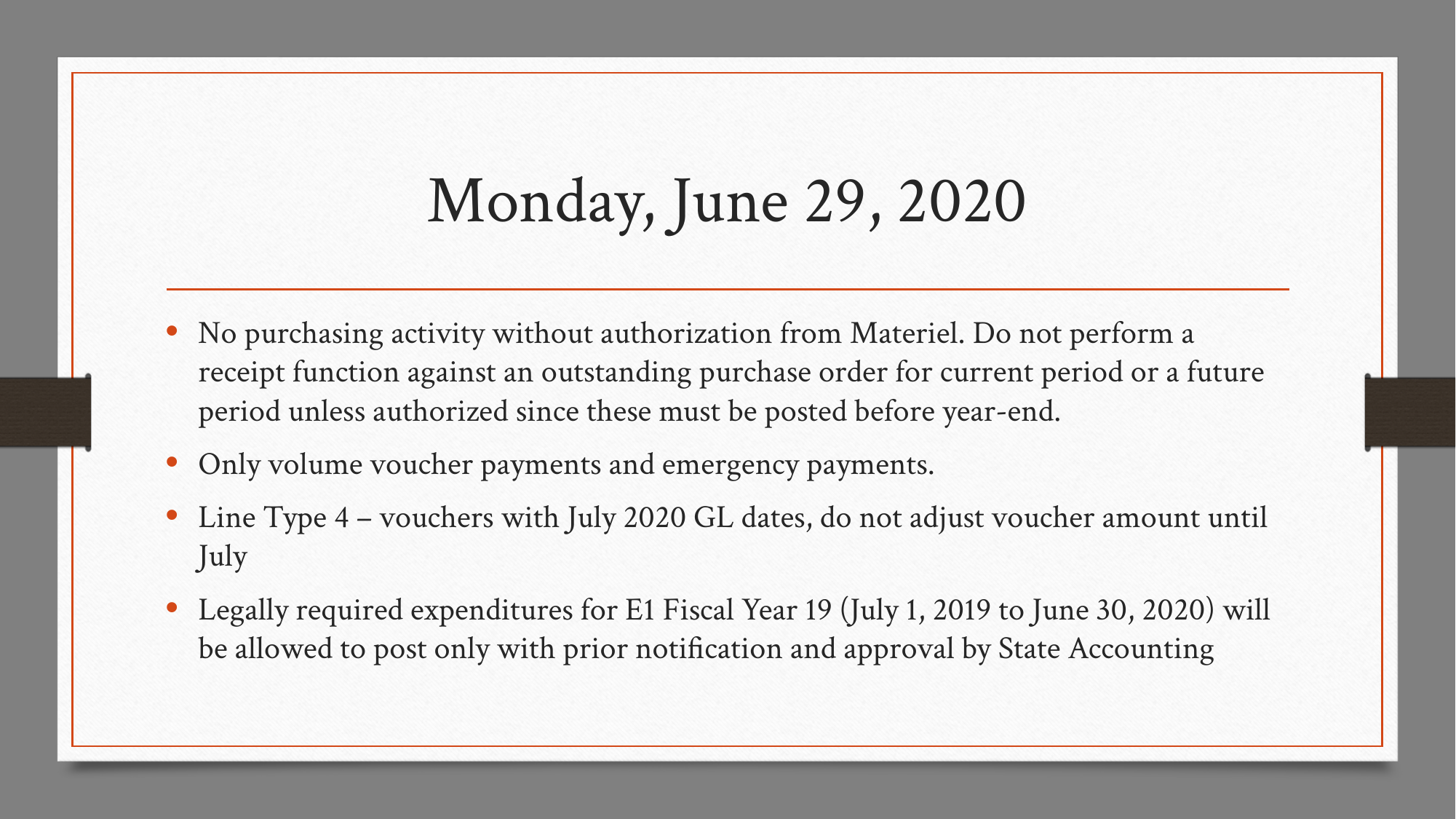

# Monday, June 29, 2020
No purchasing activity without authorization from Materiel. Do not perform a receipt function against an outstanding purchase order for current period or a future period unless authorized since these must be posted before year-end.
Only volume voucher payments and emergency payments.
Line Type 4 – vouchers with July 2020 GL dates, do not adjust voucher amount until July
Legally required expenditures for E1 Fiscal Year 19 (July 1, 2019 to June 30, 2020) will be allowed to post only with prior notification and approval by State Accounting